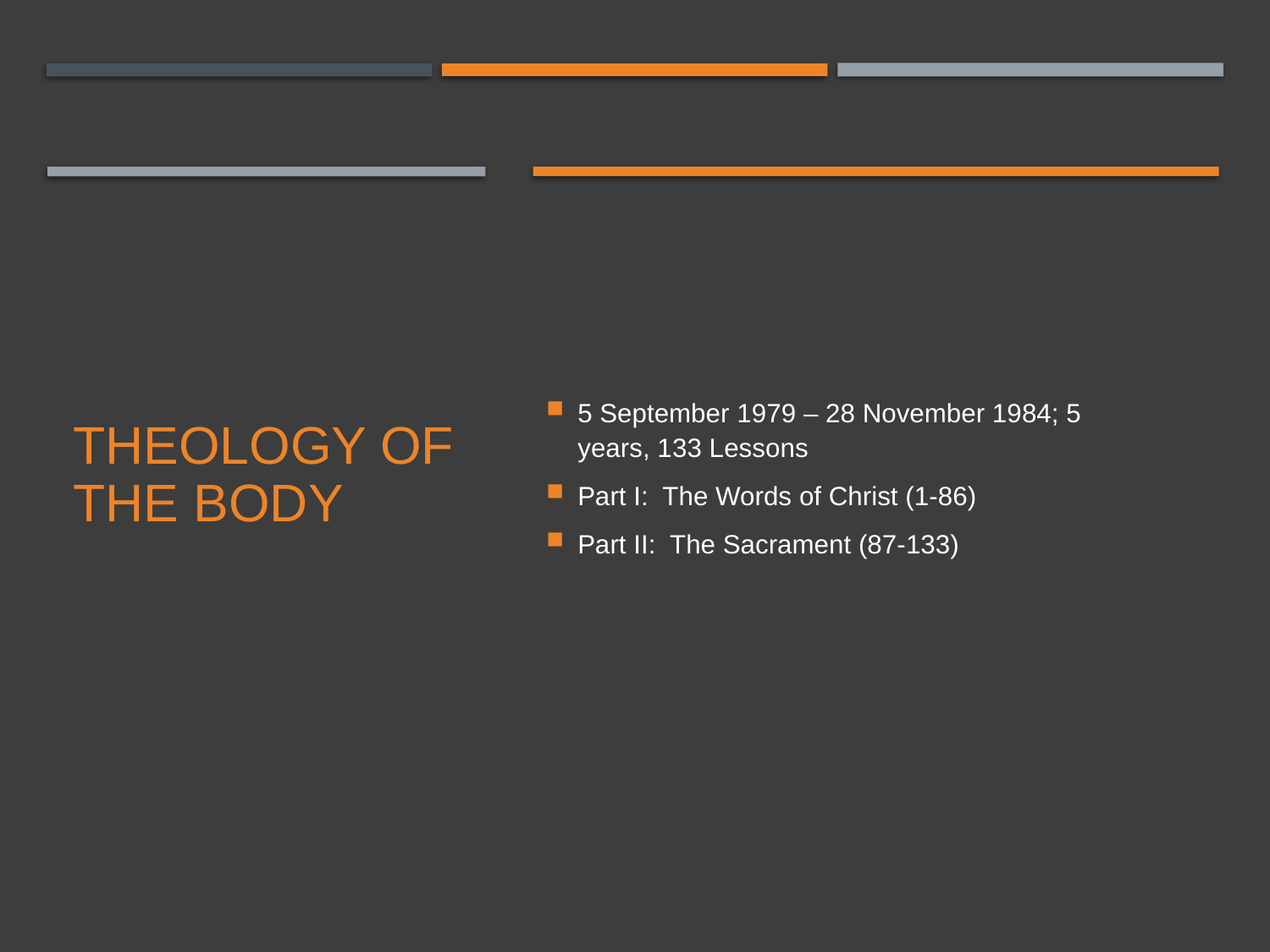

5 September 1979 – 28 November 1984; 5 years, 133 Lessons
Part I:  The Words of Christ (1-86)
Part II:  The Sacrament (87-133)
# Theology of the Body